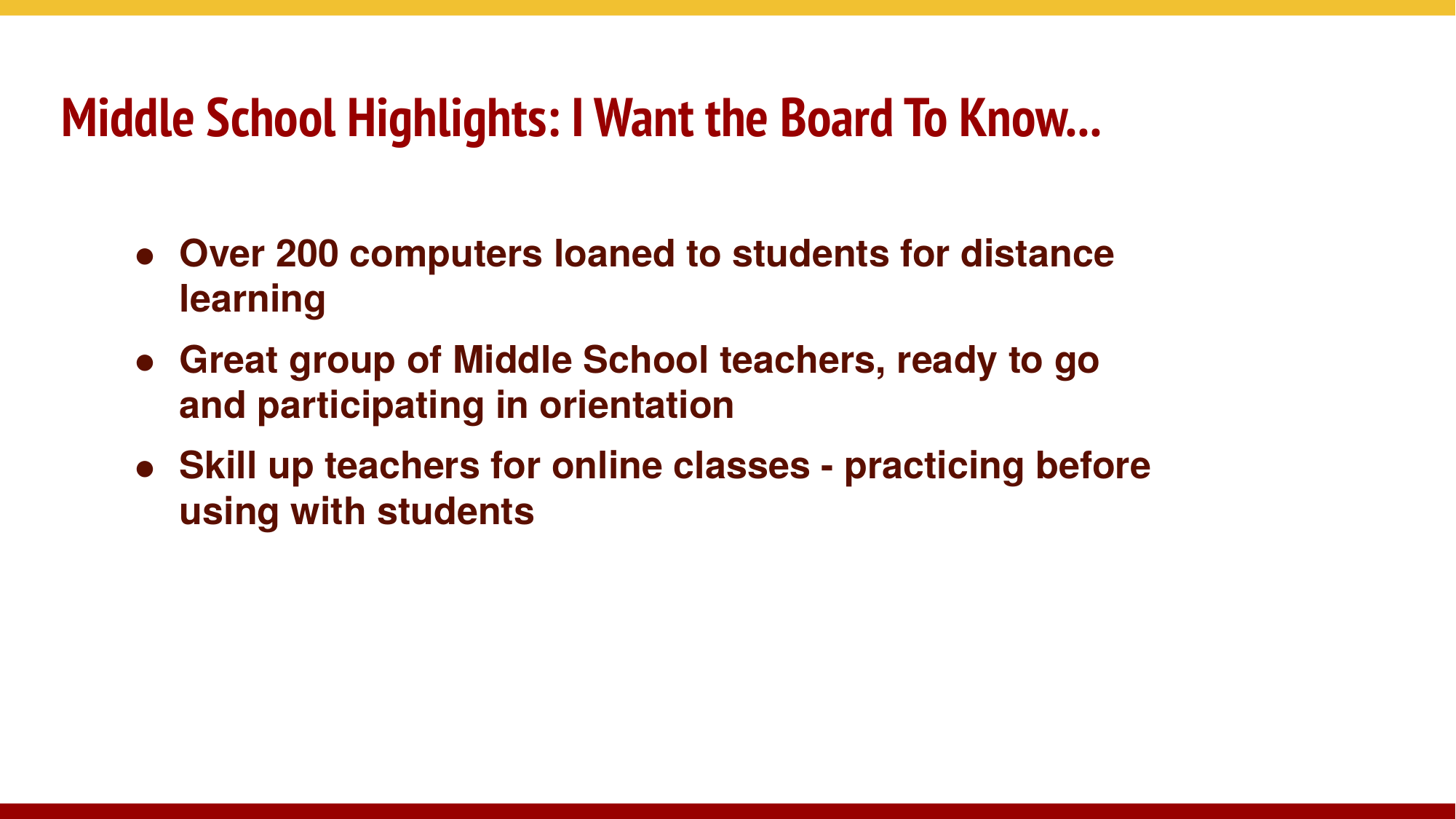

# Middle School Highlights: I Want the Board To Know...

Over 200 computers loaned to students for distance learning
Great group of Middle School teachers, ready to go and participating in orientation
Skill up teachers for online classes - practicing before using with students